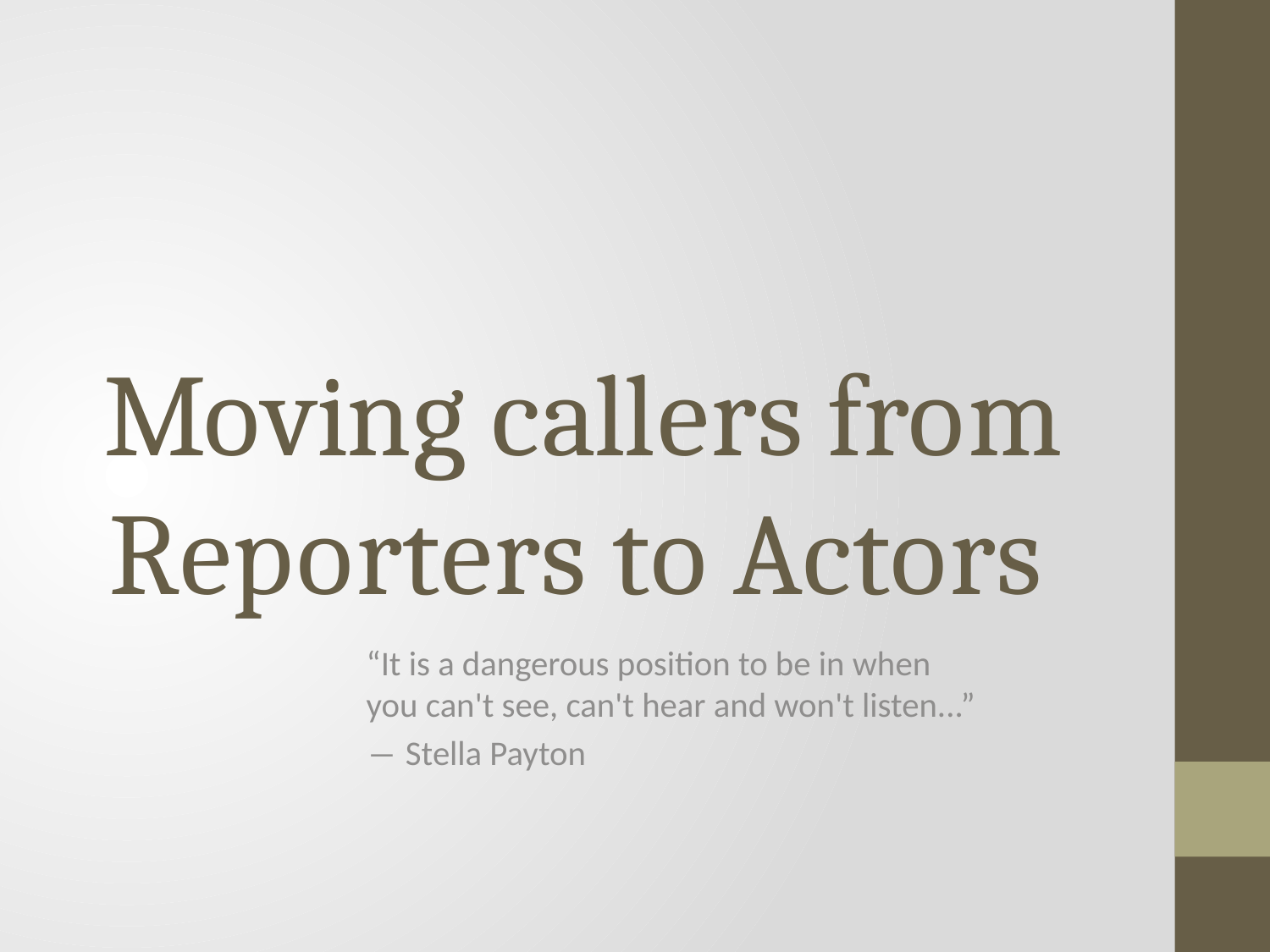

# Moving callers from Reporters to Actors
“It is a dangerous position to be in when you can't see, can't hear and won't listen...”
― Stella Payton